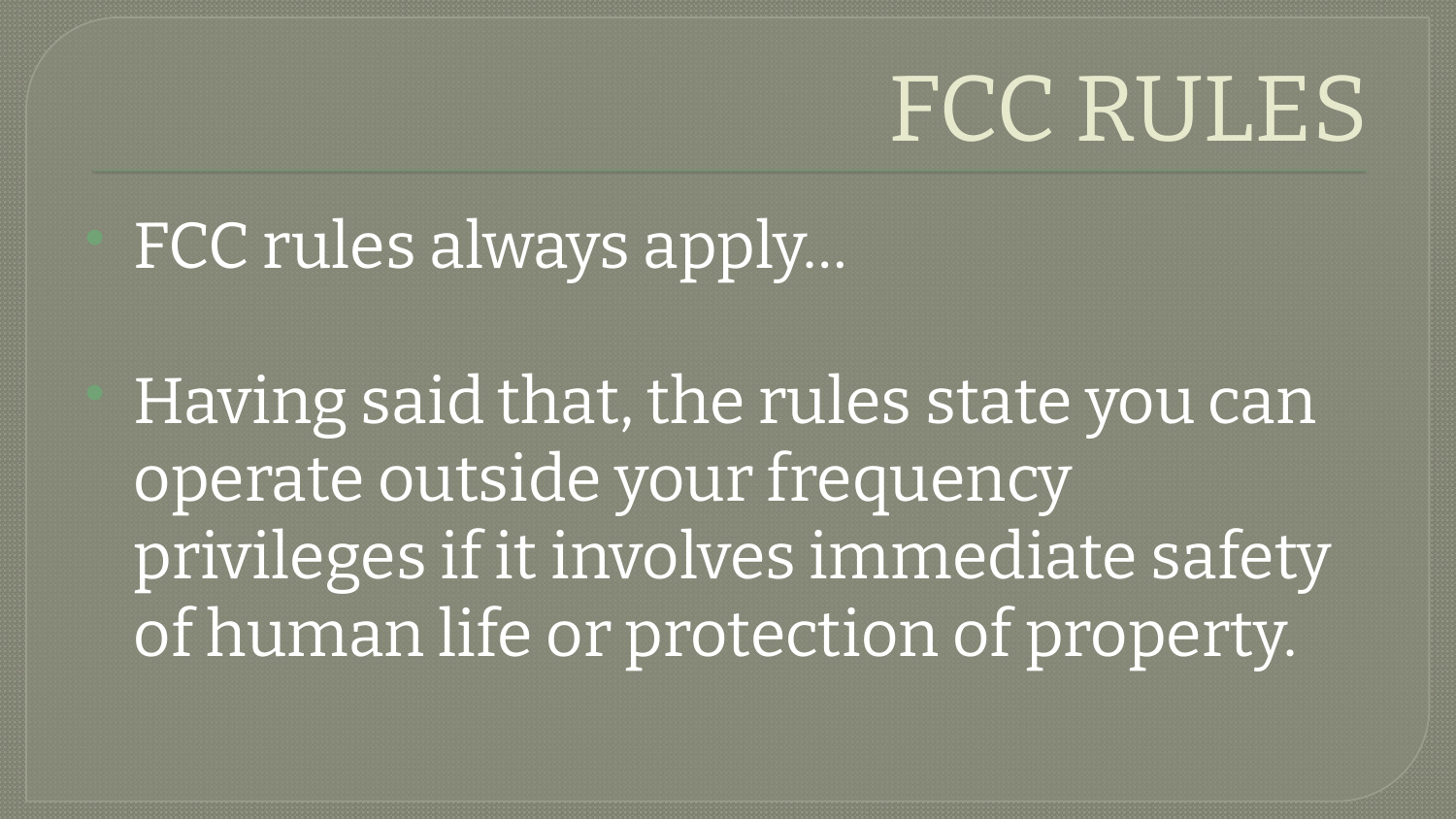

# FCC RULES
FCC rules always apply…

Having said that, the rules state you can operate outside your frequency privileges if it involves immediate safety of human life or protection of property.